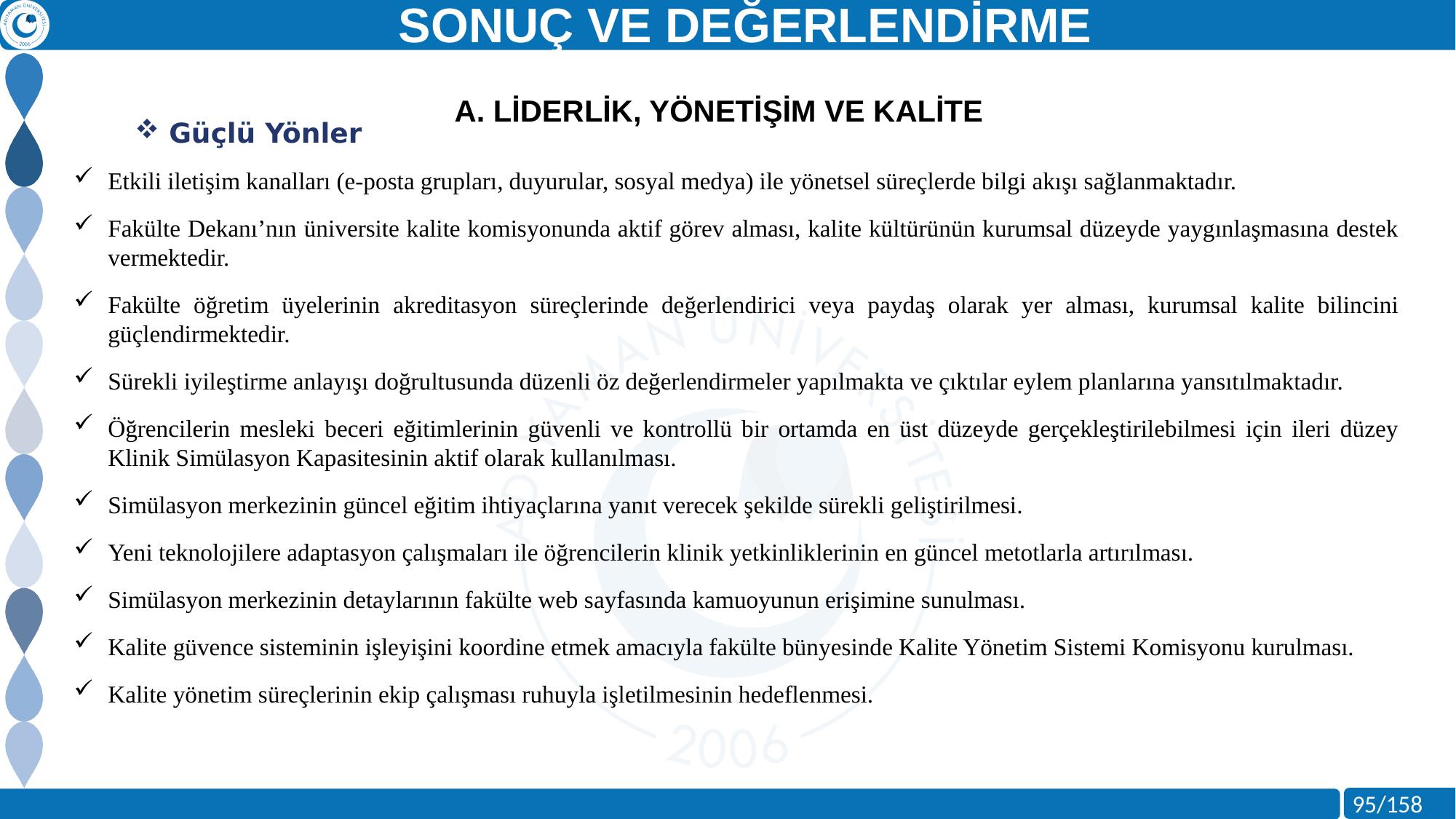

SONUÇ VE DEĞERLENDİRME
A. LİDERLİK, YÖNETİŞİM VE KALİTE
Güçlü Yönler
Etkili iletişim kanalları (e-posta grupları, duyurular, sosyal medya) ile yönetsel süreçlerde bilgi akışı sağlanmaktadır.
Fakülte Dekanı’nın üniversite kalite komisyonunda aktif görev alması, kalite kültürünün kurumsal düzeyde yaygınlaşmasına destek vermektedir.
Fakülte öğretim üyelerinin akreditasyon süreçlerinde değerlendirici veya paydaş olarak yer alması, kurumsal kalite bilincini güçlendirmektedir.
Sürekli iyileştirme anlayışı doğrultusunda düzenli öz değerlendirmeler yapılmakta ve çıktılar eylem planlarına yansıtılmaktadır.
Öğrencilerin mesleki beceri eğitimlerinin güvenli ve kontrollü bir ortamda en üst düzeyde gerçekleştirilebilmesi için ileri düzey Klinik Simülasyon Kapasitesinin aktif olarak kullanılması.
Simülasyon merkezinin güncel eğitim ihtiyaçlarına yanıt verecek şekilde sürekli geliştirilmesi.
Yeni teknolojilere adaptasyon çalışmaları ile öğrencilerin klinik yetkinliklerinin en güncel metotlarla artırılması.
Simülasyon merkezinin detaylarının fakülte web sayfasında kamuoyunun erişimine sunulması.
Kalite güvence sisteminin işleyişini koordine etmek amacıyla fakülte bünyesinde Kalite Yönetim Sistemi Komisyonu kurulması.
Kalite yönetim süreçlerinin ekip çalışması ruhuyla işletilmesinin hedeflenmesi.